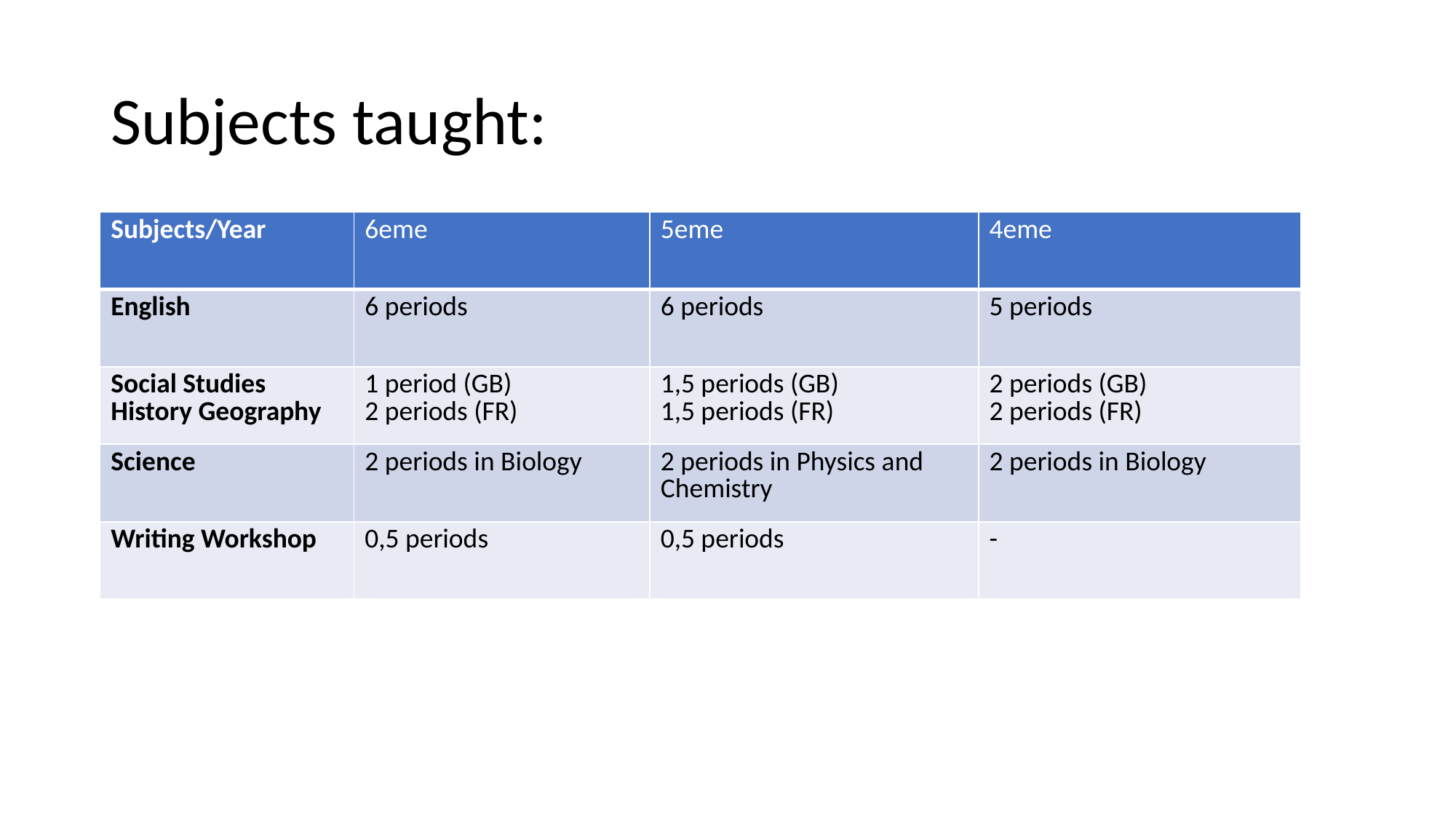

# Subjects taught:
| Subjects/Year | 6eme | 5eme | 4eme |
| --- | --- | --- | --- |
| English | 6 periods | 6 periods | 5 periods |
| Social Studies History Geography | 1 period (GB) 2 periods (FR) | 1,5 periods (GB) 1,5 periods (FR) | 2 periods (GB) 2 periods (FR) |
| Science | 2 periods in Biology | 2 periods in Physics and Chemistry | 2 periods in Biology |
| Writing Workshop | 0,5 periods | 0,5 periods | - |